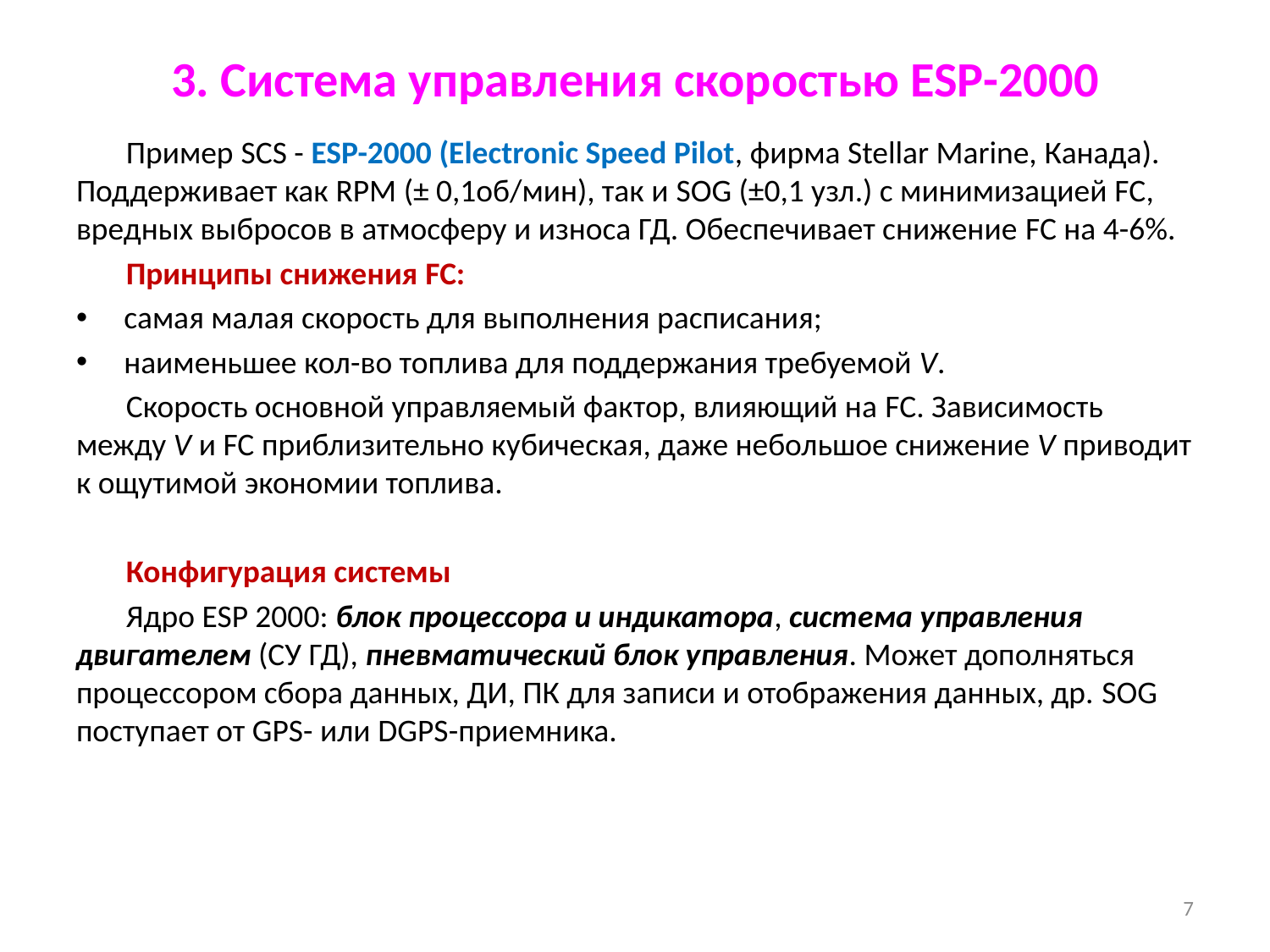

# 3. Cистема управления скоростью ESP-2000
Пример SCS - ESP-2000 (Electronic Speed Pilot, фирма Stellar Marine, Канада). Поддерживает как RPM (± 0,1об/мин), так и SOG (±0,1 узл.) с минимизацией FC, вредных выбросов в атмосферу и износа ГД. Обеспечивает снижение FC на 4-6%.
Принципы снижения FC:
самая малая скорость для выполнения расписания;
наименьшее кол-во топлива для поддержания требуемой V.
Скорость основной управляемый фактор, влияющий на FC. Зависимость между V и FC приблизительно кубическая, даже небольшое снижение V приводит к ощутимой экономии топлива.

Конфигурация системы
Ядро ESP 2000: блок процессора и индикатора, система управления двигателем (СУ ГД), пневматический блок управления. Может дополняться процессором сбора данных, ДИ, ПК для записи и отображения данных, др. SOG поступает от GPS- или DGPS-приемника.
7